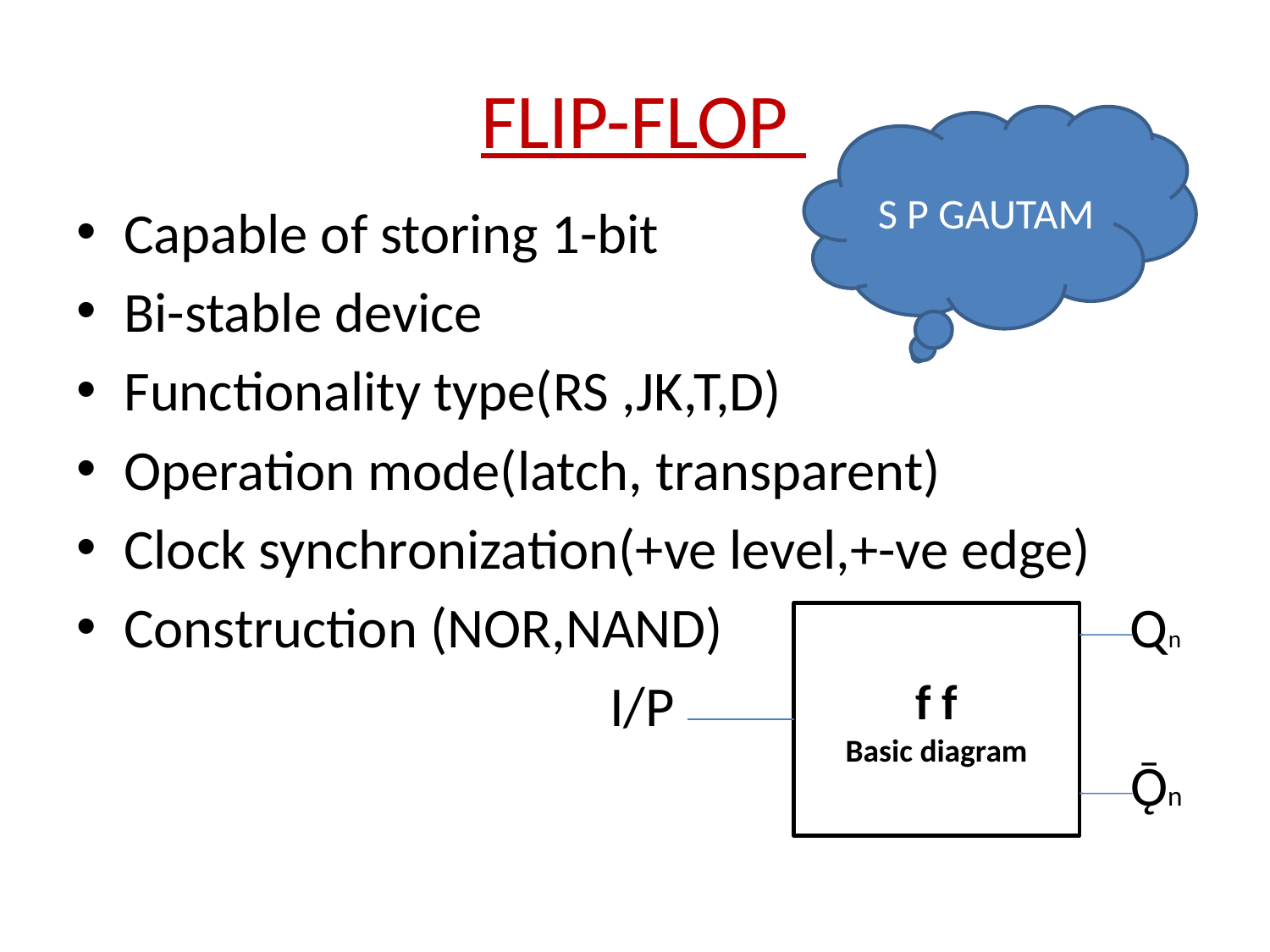

# FLIP-FLOP
S P GAUTAM
Capable of storing 1-bit
Bi-stable device
Functionality type(RS ,JK,T,D)
Operation mode(latch, transparent)
Clock synchronization(+ve level,+-ve edge)
Construction (NOR,NAND)                                Qn
                                          I/P
                                                                                   Ǭn
f f
Basic diagram